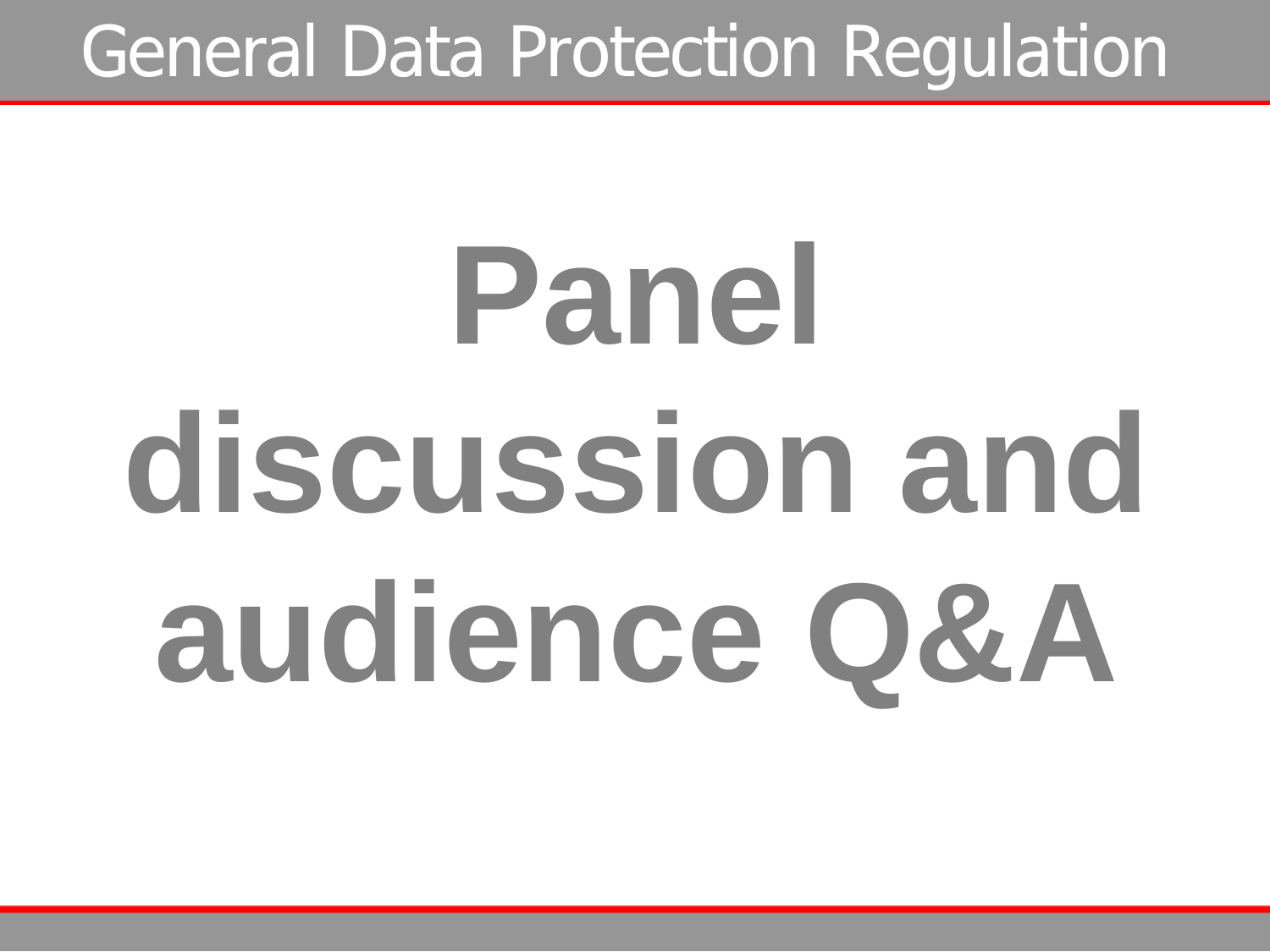

# General Data Protection Regulation
Panel discussion and audience Q&A